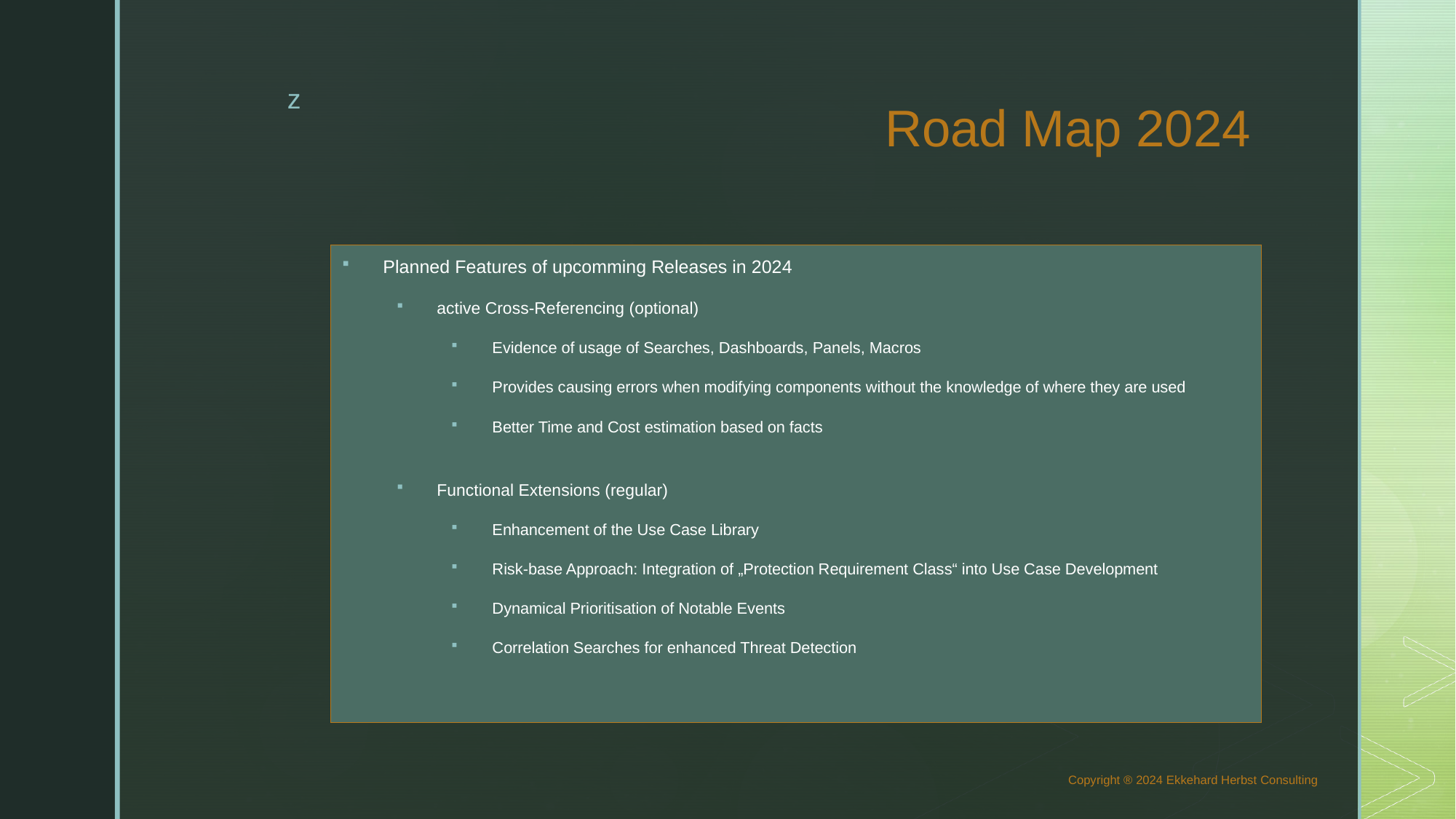

# Road Map 2024
Planned Features of upcomming Releases in 2024
active Cross-Referencing (optional)
Evidence of usage of Searches, Dashboards, Panels, Macros
Provides causing errors when modifying components without the knowledge of where they are used
Better Time and Cost estimation based on facts
Functional Extensions (regular)
Enhancement of the Use Case Library
Risk-base Approach: Integration of „Protection Requirement Class“ into Use Case Development
Dynamical Prioritisation of Notable Events
Correlation Searches for enhanced Threat Detection